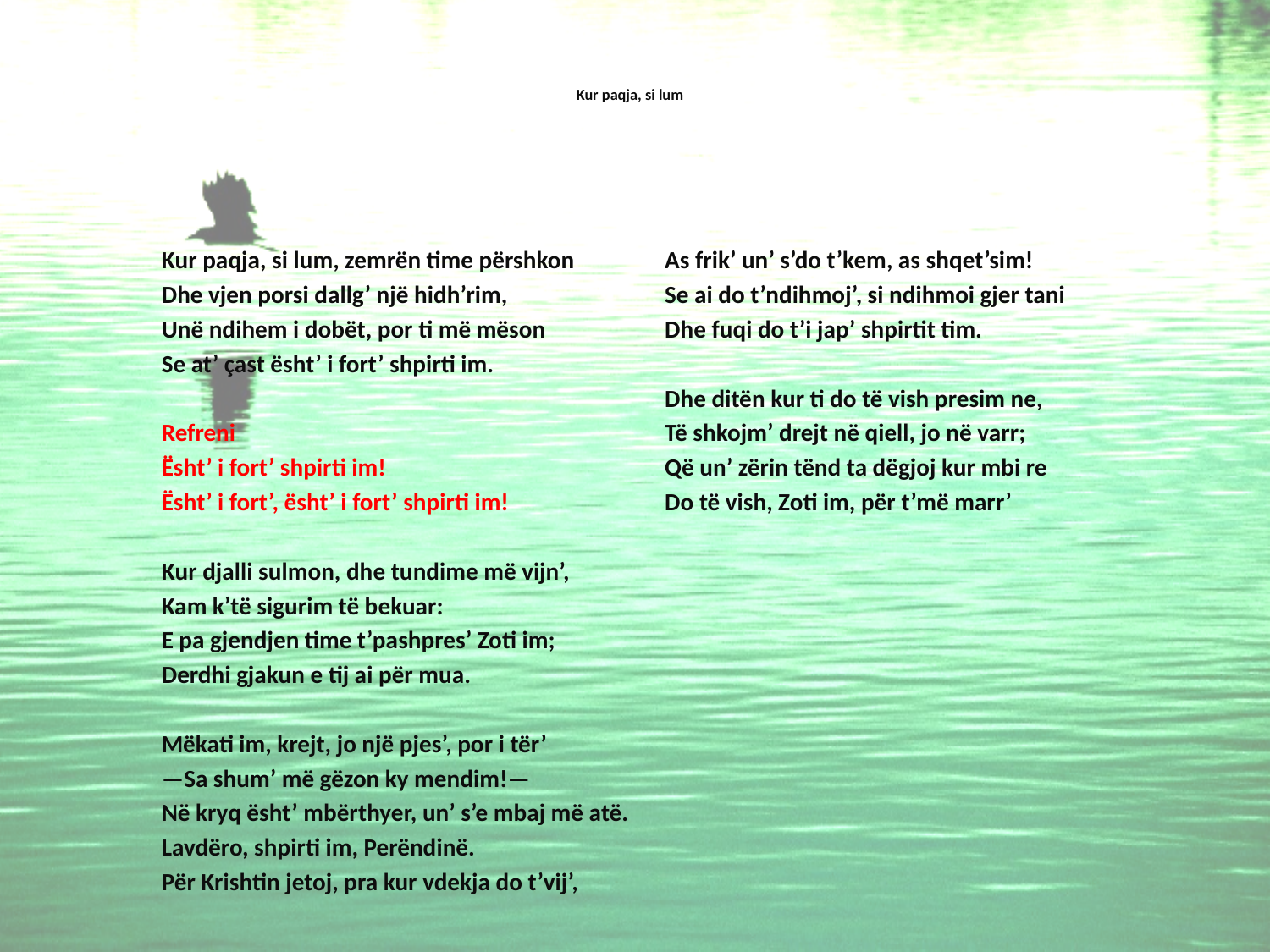

# Kur paqja, si lum
Kur paqja, si lum, zemrën time përshkon
Dhe vjen porsi dallg’ një hidh’rim,
Unë ndihem i dobët, por ti më mëson
Se at’ çast ësht’ i fort’ shpirti im.

Refreni
Ësht’ i fort’ shpirti im!
Ësht’ i fort’, ësht’ i fort’ shpirti im!

Kur djalli sulmon, dhe tundime më vijn’,
Kam k’të sigurim të bekuar:
E pa gjendjen time t’pashpres’ Zoti im;
Derdhi gjakun e tij ai për mua.

Mëkati im, krejt, jo një pjes’, por i tër’
—Sa shum’ më gëzon ky mendim!—
Në kryq ësht’ mbërthyer, un’ s’e mbaj më atë.
Lavdëro, shpirti im, Perëndinë.
Për Krishtin jetoj, pra kur vdekja do t’vij’,
As frik’ un’ s’do t’kem, as shqet’sim!
Se ai do t’ndihmoj’, si ndihmoi gjer tani
Dhe fuqi do t’i jap’ shpirtit tim.

Dhe ditën kur ti do të vish presim ne,
Të shkojm’ drejt në qiell, jo në varr;
Që un’ zërin tënd ta dëgjoj kur mbi re
Do të vish, Zoti im, për t’më marr’